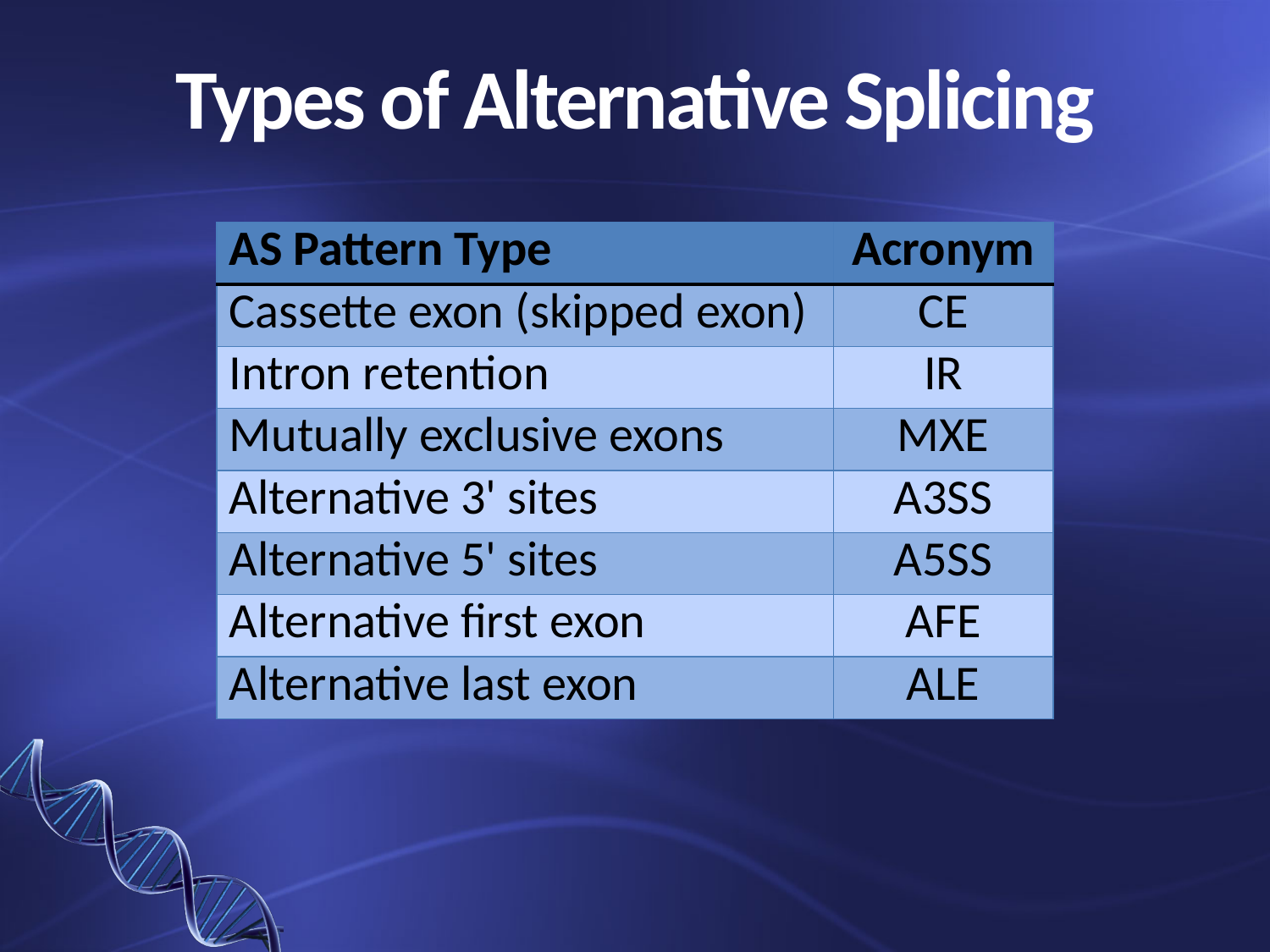

# Types of Alternative Splicing
| AS Pattern Type | Acronym |
| --- | --- |
| Cassette exon (skipped exon) | CE |
| Intron retention | IR |
| Mutually exclusive exons | MXE |
| Alternative 3' sites | A3SS |
| Alternative 5' sites | A5SS |
| Alternative first exon | AFE |
| Alternative last exon | ALE |